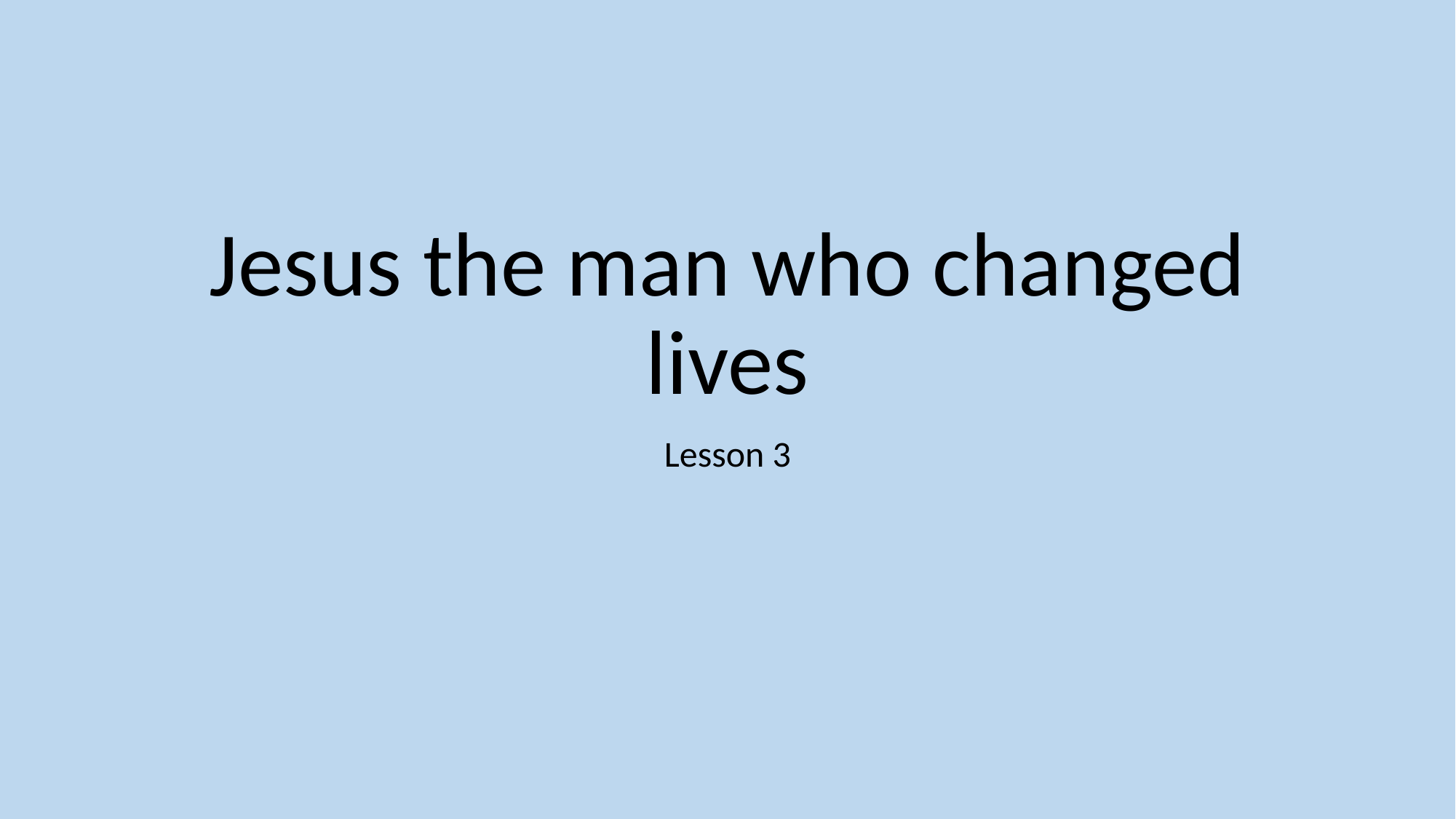

# Jesus the man who changed lives
Lesson 3